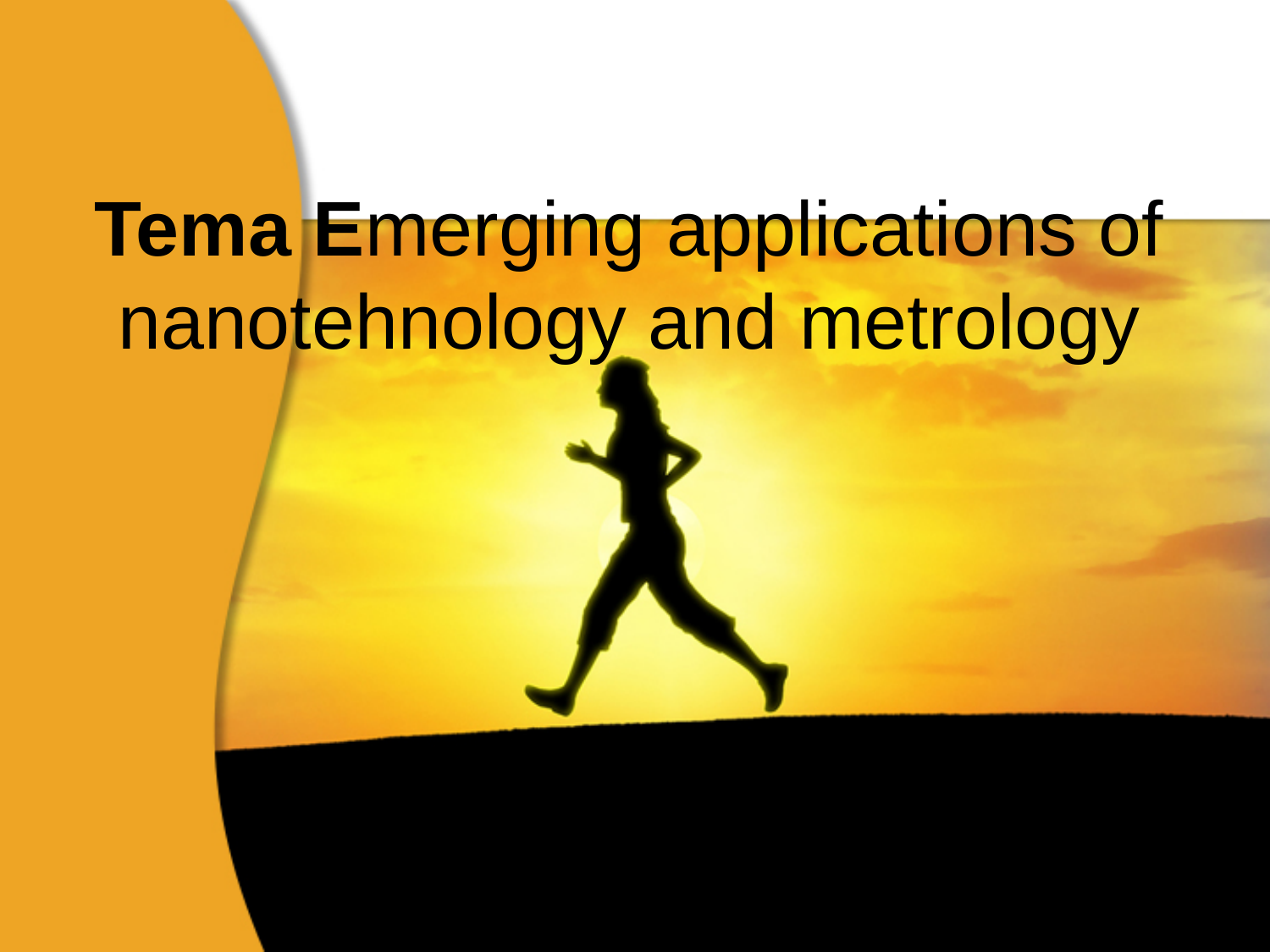

# Tema Emerging applications of nanotehnology and metrology
Company Name